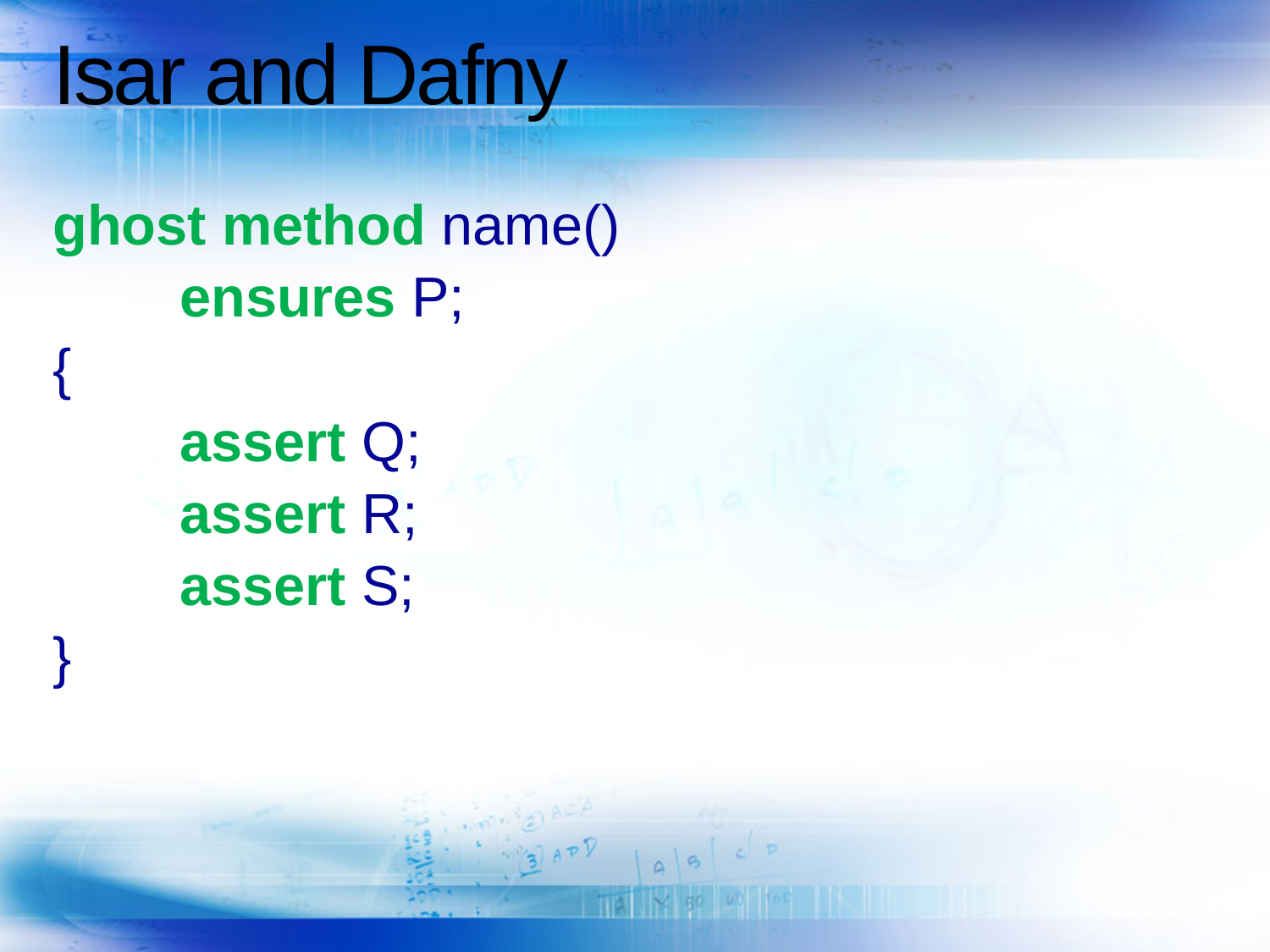

# Isar and Dafny
ghost method name()
	ensures P;
{
	assert Q;
	assert R;
	assert S;
}